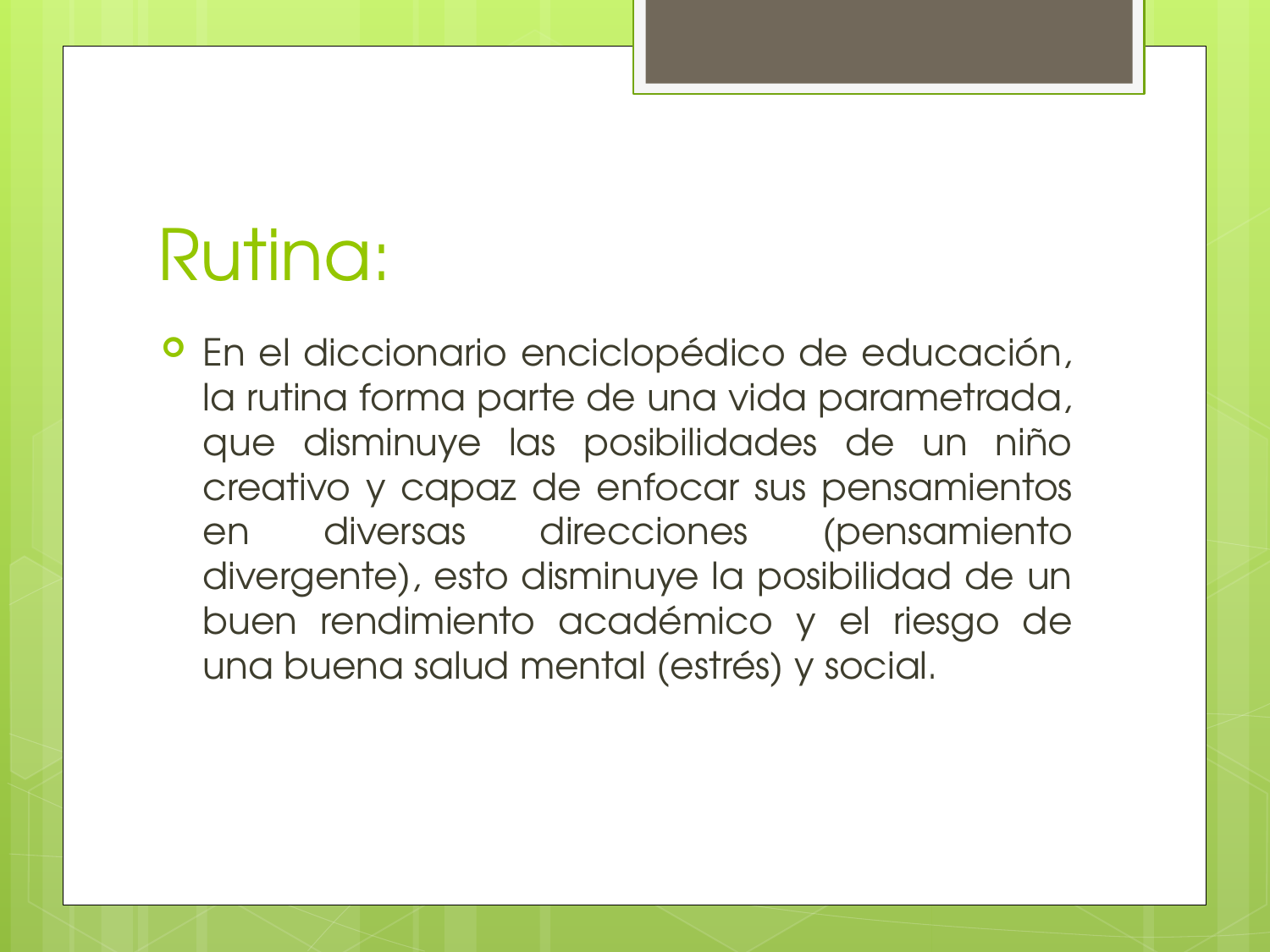

# Rutina:
En el diccionario enciclopédico de educación, la rutina forma parte de una vida parametrada, que disminuye las posibilidades de un niño creativo y capaz de enfocar sus pensamientos en diversas direcciones (pensamiento divergente), esto disminuye la posibilidad de un buen rendimiento académico y el riesgo de una buena salud mental (estrés) y social.